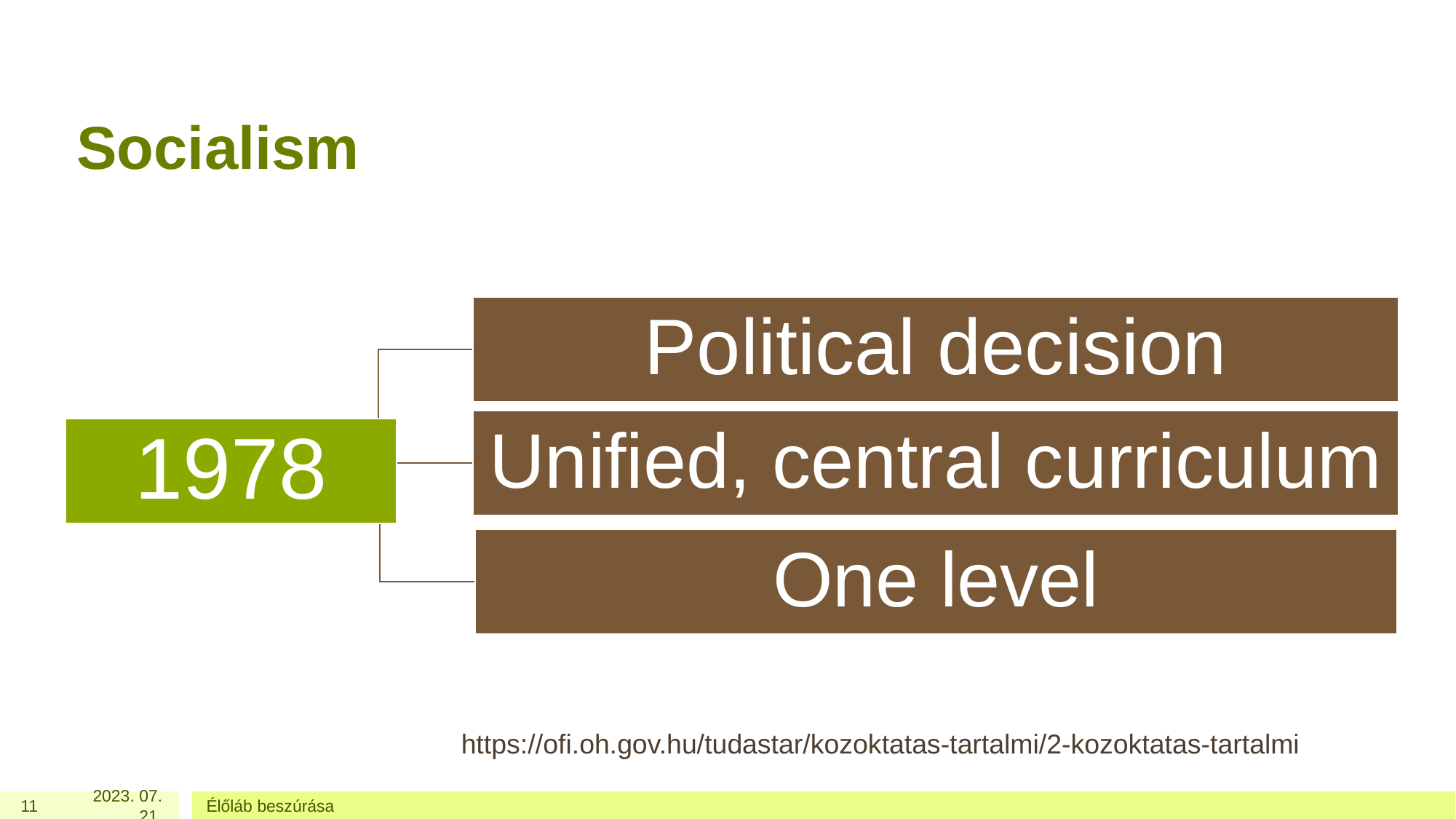

# Socialism

1978
Political decision
Unified, central curriculum
One level
https://ofi.oh.gov.hu/tudastar/kozoktatas-tartalmi/2-kozoktatas-tartalmi
11
2023. 07. 21.
Élőláb beszúrása